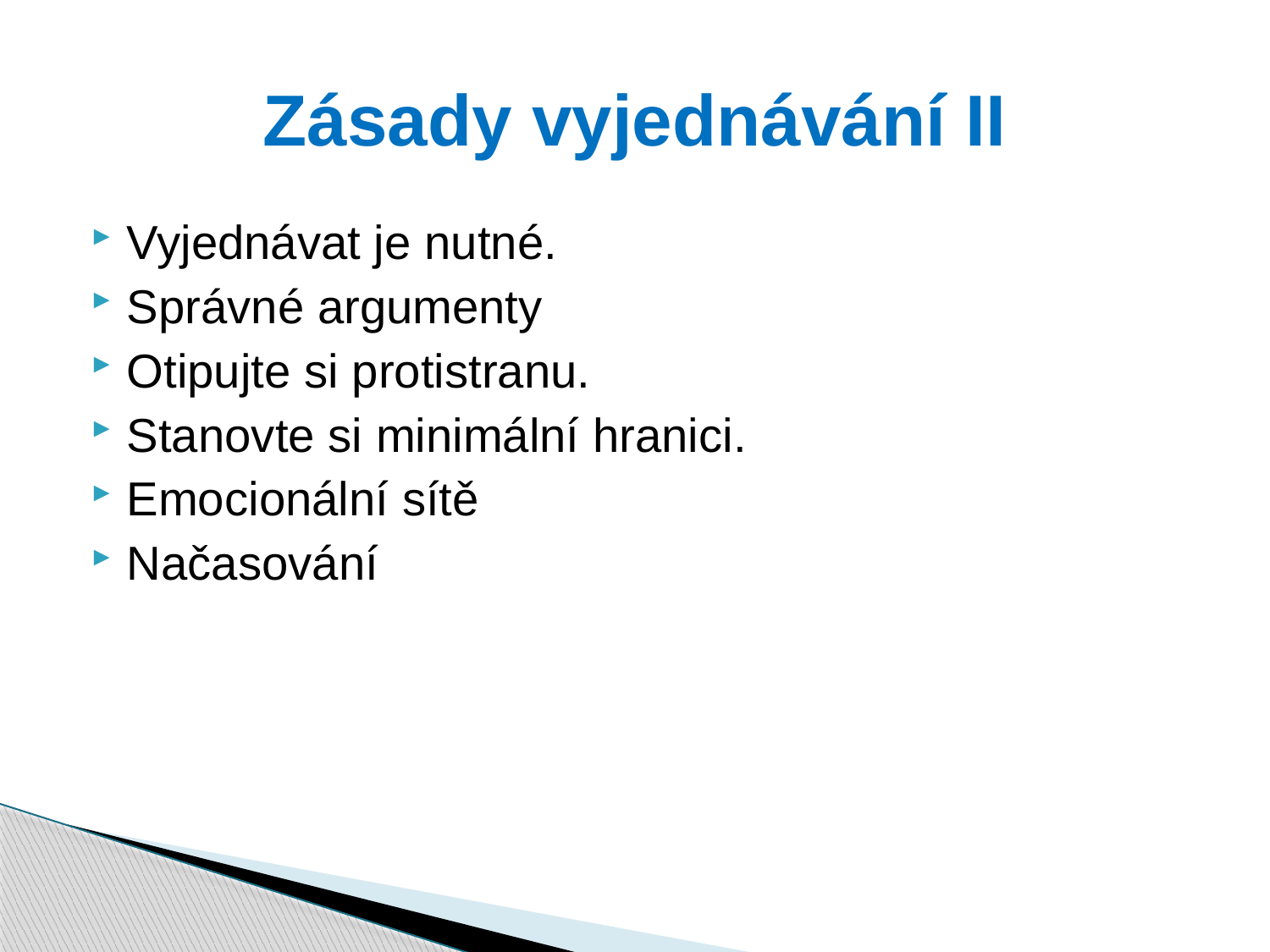

# Zásady vyjednávání II
Vyjednávat je nutné.
Správné argumenty
Otipujte si protistranu.
Stanovte si minimální hranici.
Emocionální sítě
Načasování